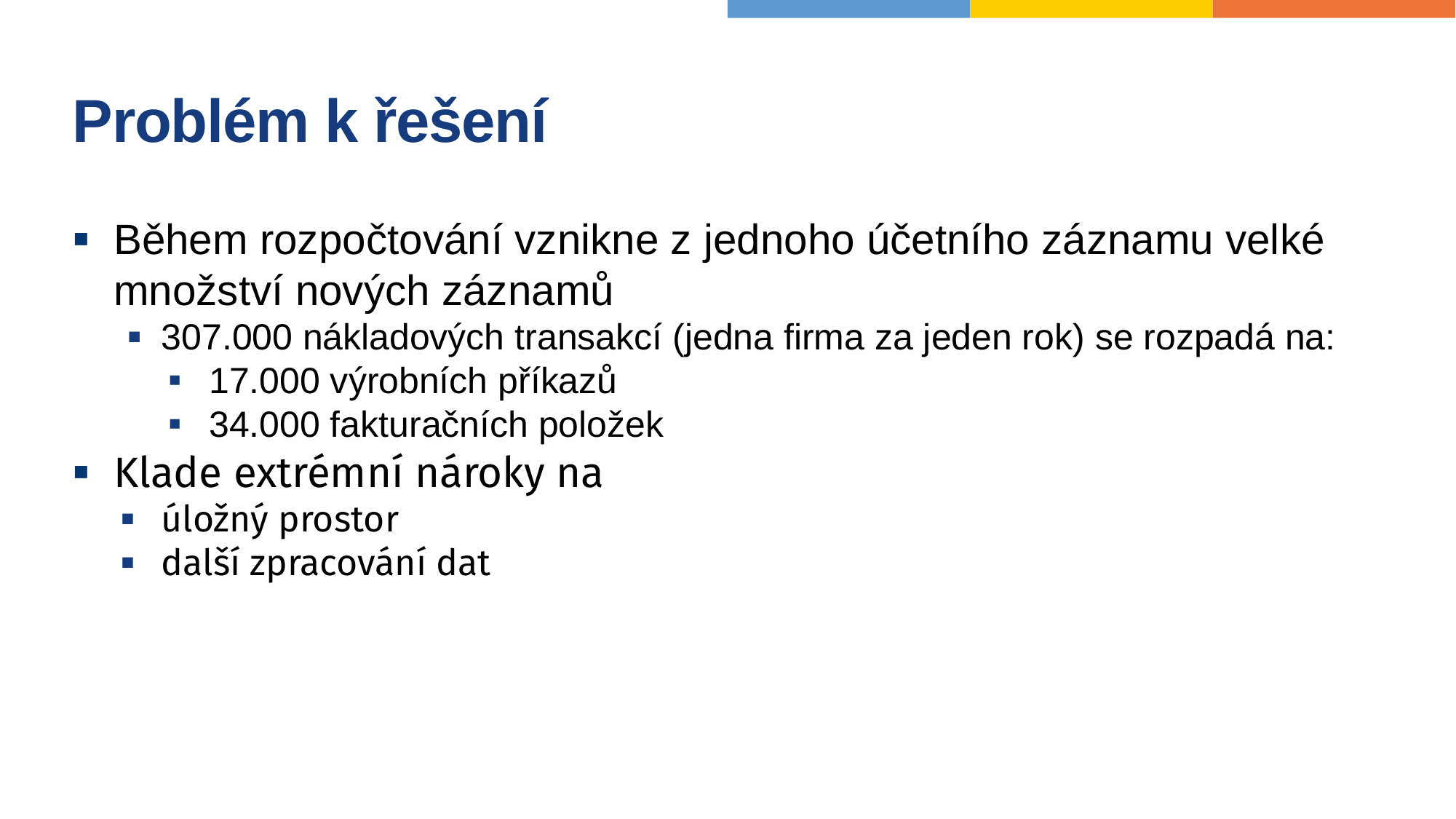

# Problém k řešení
Během rozpočtování vznikne z jednoho účetního záznamu velké množství nových záznamů
307.000 nákladových transakcí (jedna firma za jeden rok) se rozpadá na:
17.000 výrobních příkazů
34.000 fakturačních položek
Klade extrémní nároky na
úložný prostor
další zpracování dat